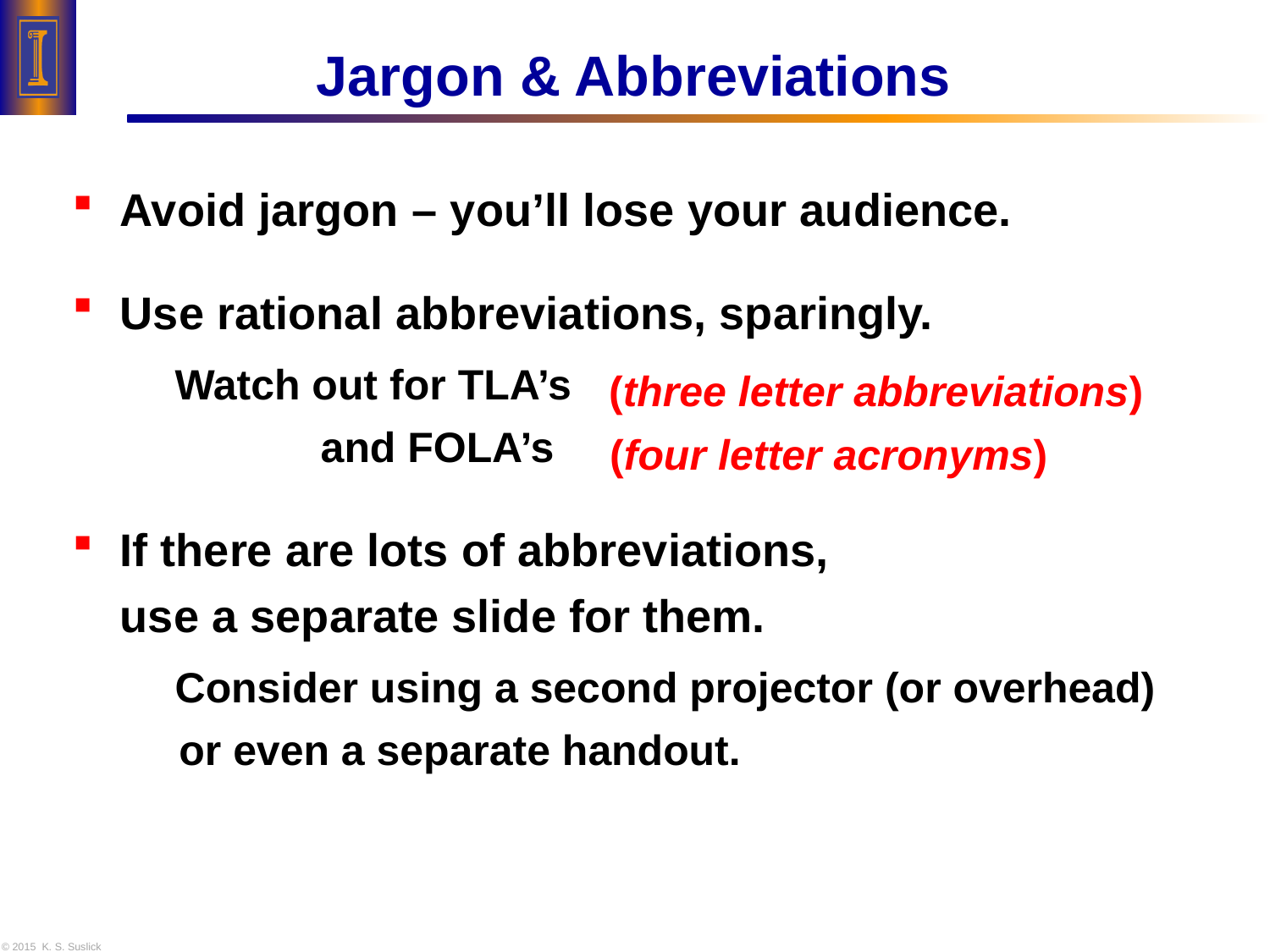

# Jargon & Abbreviations
Avoid jargon – you’ll lose your audience.
Use rational abbreviations, sparingly.
    Watch out for TLA’s
                 and FOLA’s
If there are lots of abbreviations,
use a separate slide for them.
    Consider using a second projector (or overhead)
     or even a separate handout.
(three letter abbreviations)
(four letter acronyms)